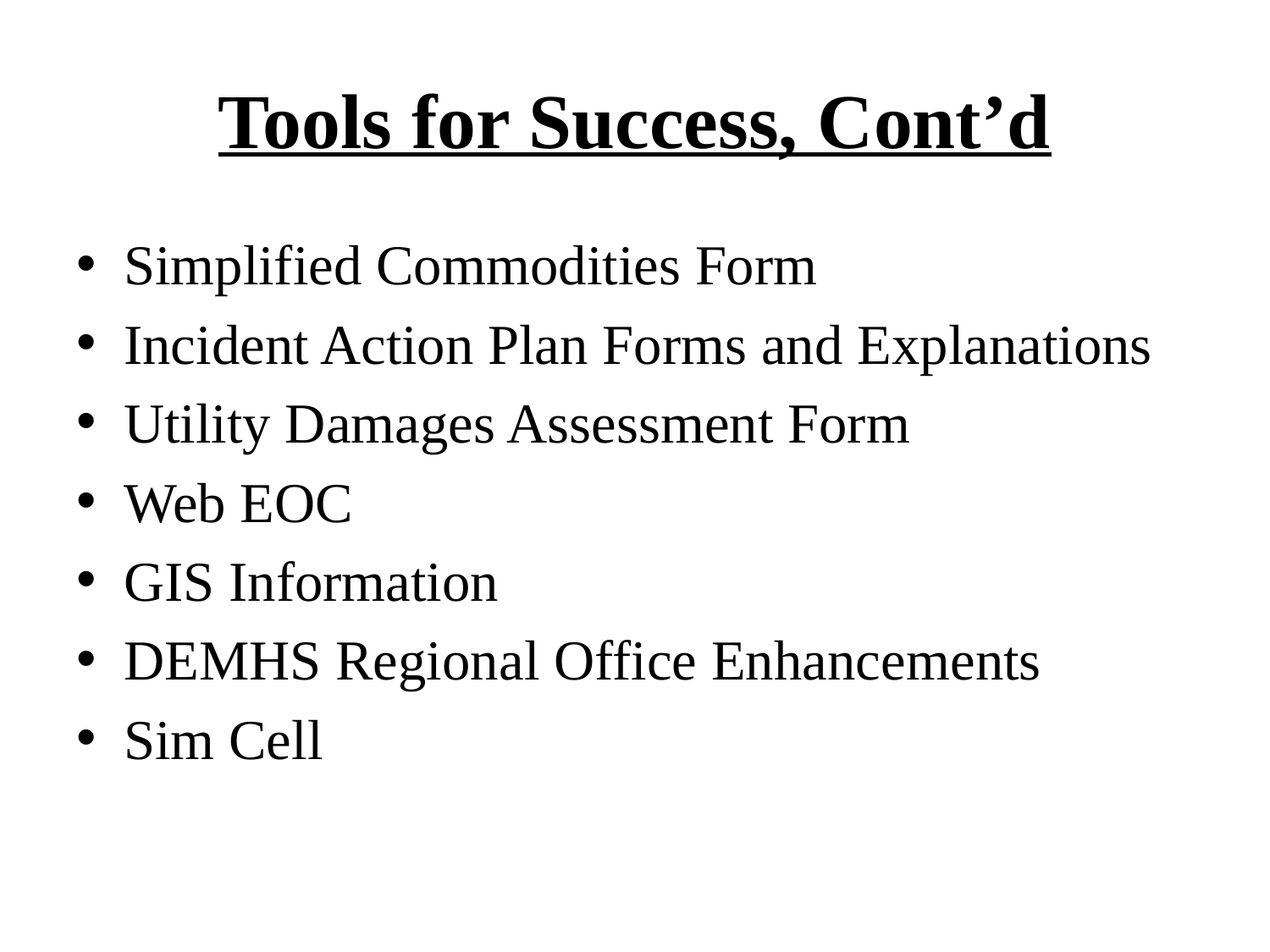

# Tools for Success, Cont’d
Simplified Commodities Form
Incident Action Plan Forms and Explanations
Utility Damages Assessment Form
Web EOC
GIS Information
DEMHS Regional Office Enhancements
Sim Cell